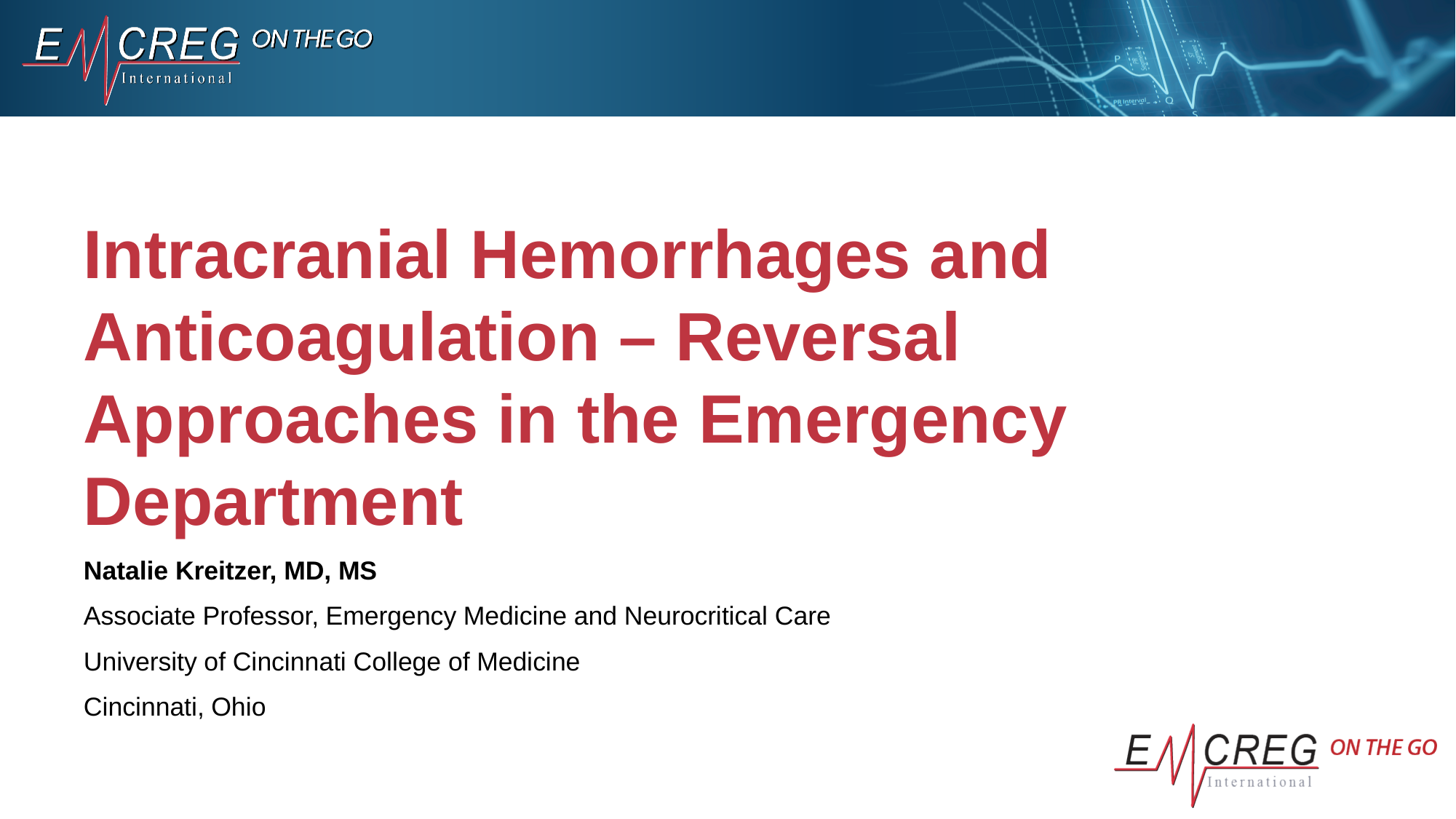

# Intracranial Hemorrhages and Anticoagulation – Reversal Approaches in the Emergency Department
Natalie Kreitzer, MD, MS
Associate Professor, Emergency Medicine and Neurocritical Care
University of Cincinnati College of Medicine
Cincinnati, Ohio